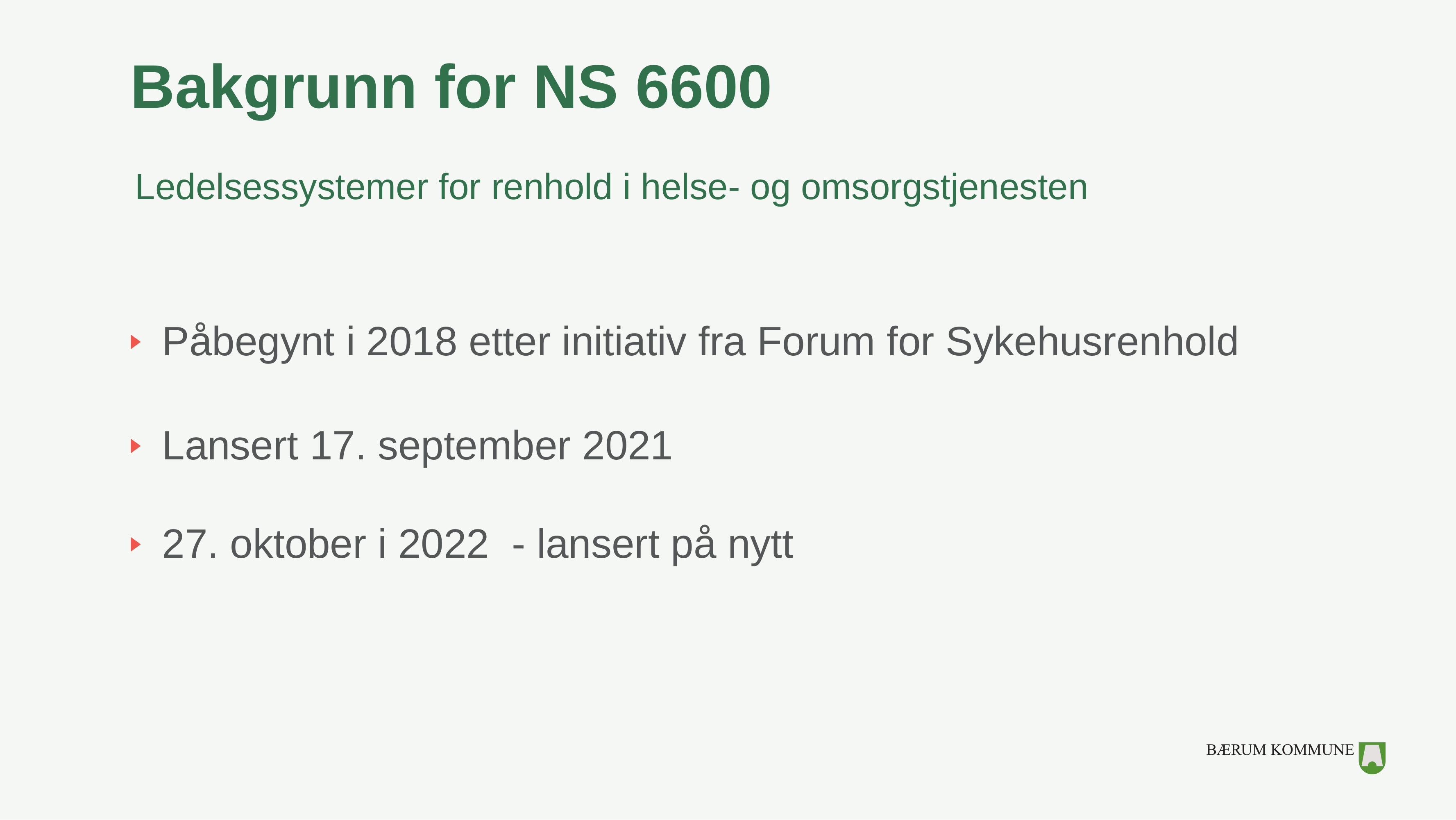

# Bakgrunn for NS 6600
Ledelsessystemer for renhold i helse- og omsorgstjenesten
Påbegynt i 2018 etter initiativ fra Forum for Sykehusrenhold

Lansert 17. september 2021

27. oktober i 2022  - lansert på nytt